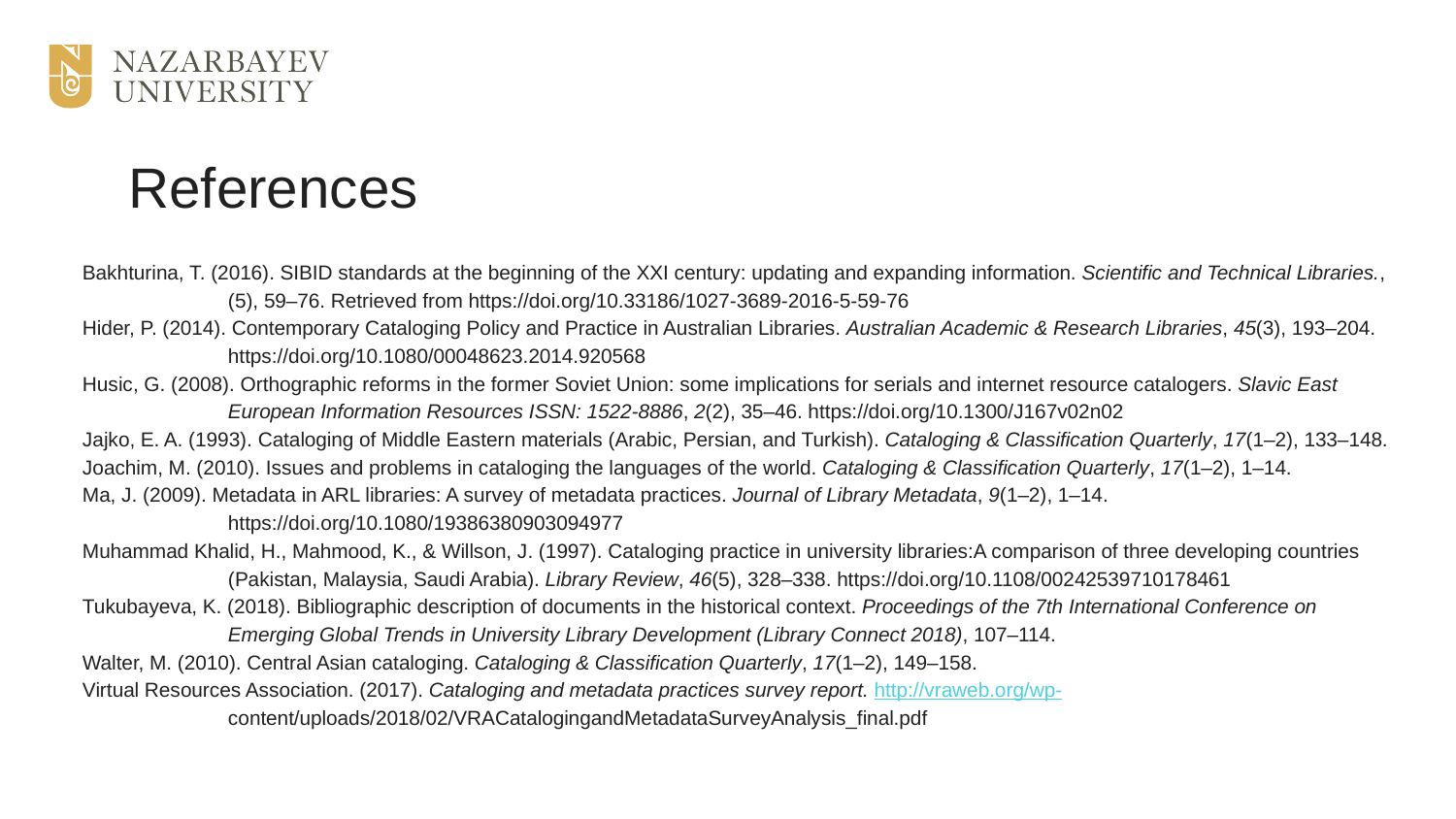

References

Bakhturina, T. (2016). SIBID standards at the beginning of the XXI century: updating and expanding information. Scientific and Technical Libraries.,
	(5), 59–76. Retrieved from https://doi.org/10.33186/1027-3689-2016-5-59-76
Hider, P. (2014). Contemporary Cataloging Policy and Practice in Australian Libraries. Australian Academic & Research Libraries, 45(3), 193–204.
	https://doi.org/10.1080/00048623.2014.920568
Husic, G. (2008). Orthographic reforms in the former Soviet Union: some implications for serials and internet resource catalogers. Slavic East
	European Information Resources ISSN: 1522-8886, 2(2), 35–46. https://doi.org/10.1300/J167v02n02
Jajko, E. A. (1993). Cataloging of Middle Eastern materials (Arabic, Persian, and Turkish). Cataloging & Classification Quarterly, 17(1–2), 133–148.
Joachim, M. (2010). Issues and problems in cataloging the languages of the world. Cataloging & Classification Quarterly, 17(1–2), 1–14.
Ma, J. (2009). Metadata in ARL libraries: A survey of metadata practices. Journal of Library Metadata, 9(1–2), 1–14.
	https://doi.org/10.1080/19386380903094977
Muhammad Khalid, H., Mahmood, K., & Willson, J. (1997). Cataloging practice in university libraries:A comparison of three developing countries
	(Pakistan, Malaysia, Saudi Arabia). Library Review, 46(5), 328–338. https://doi.org/10.1108/00242539710178461
Tukubayeva, K. (2018). Bibliographic description of documents in the historical context. Proceedings of the 7th International Conference on
	Emerging Global Trends in University Library Development (Library Connect 2018), 107–114.
Walter, M. (2010). Central Asian cataloging. Cataloging & Classification Quarterly, 17(1–2), 149–158.
Virtual Resources Association. (2017). ﻿Cataloging and metadata practices survey report. http://vraweb.org/wp-
	content/uploads/2018/02/VRACatalogingandMetadataSurveyAnalysis_final.pdf